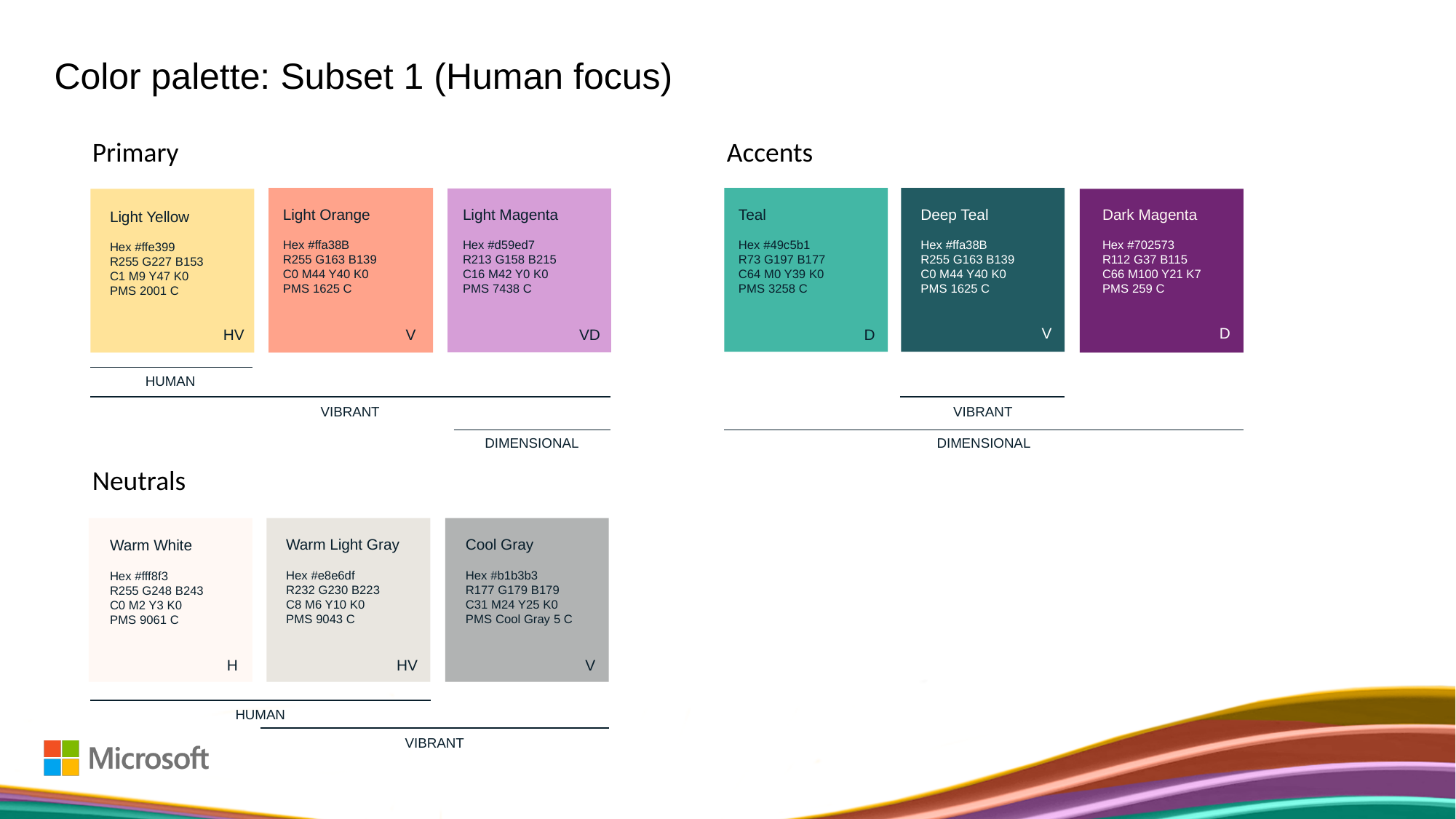

Color palette: Subset 1 (Human focus)
Primary
Accents

Light Orange

Hex #ffa38B
R255 G163 B139
C0 M44 Y40 K0
PMS 1625 C
Light Magenta

Hex #d59ed7
R213 G158 B215
C16 M42 Y0 K0
PMS 7438 C
Teal

Hex #49c5b1
R73 G197 B177
C64 M0 Y39 K0
PMS 3258 C
Deep Teal

Hex #ffa38B
R255 G163 B139
C0 M44 Y40 K0
PMS 1625 C
Dark Magenta

Hex #702573
R112 G37 B115
C66 M100 Y21 K7
PMS 259 C
Light Yellow

Hex #ffe399
R255 G227 B153
C1 M9 Y47 K0
PMS 2001 C

V
D
VD
D
HV
V
HUMAN
VIBRANT
VIBRANT
DIMENSIONAL
DIMENSIONAL
Neutrals

Warm Light Gray

Hex #e8e6df
R232 G230 B223
C8 M6 Y10 K0
PMS 9043 C
Cool Gray

Hex #b1b3b3
R177 G179 B179
C31 M24 Y25 K0
PMS Cool Gray 5 C
Warm White

Hex #fff8f3
R255 G248 B243
C0 M2 Y3 K0
PMS 9061 C
H
HV
V
HUMAN
VIBRANT